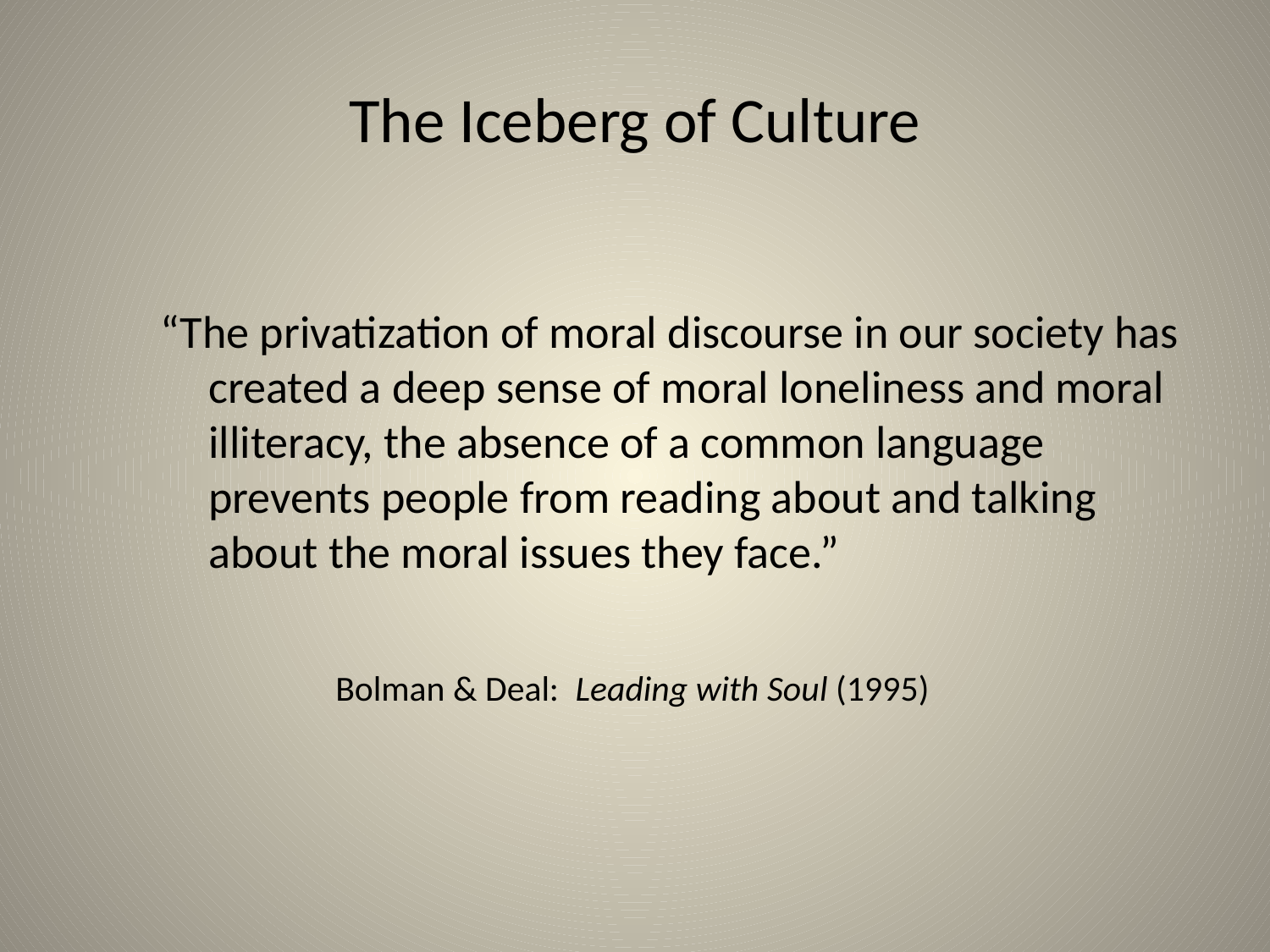

# The Iceberg of Culture
“The privatization of moral discourse in our society has created a deep sense of moral loneliness and moral illiteracy, the absence of a common language prevents people from reading about and talking about the moral issues they face.”

		Bolman & Deal:  Leading with Soul (1995)